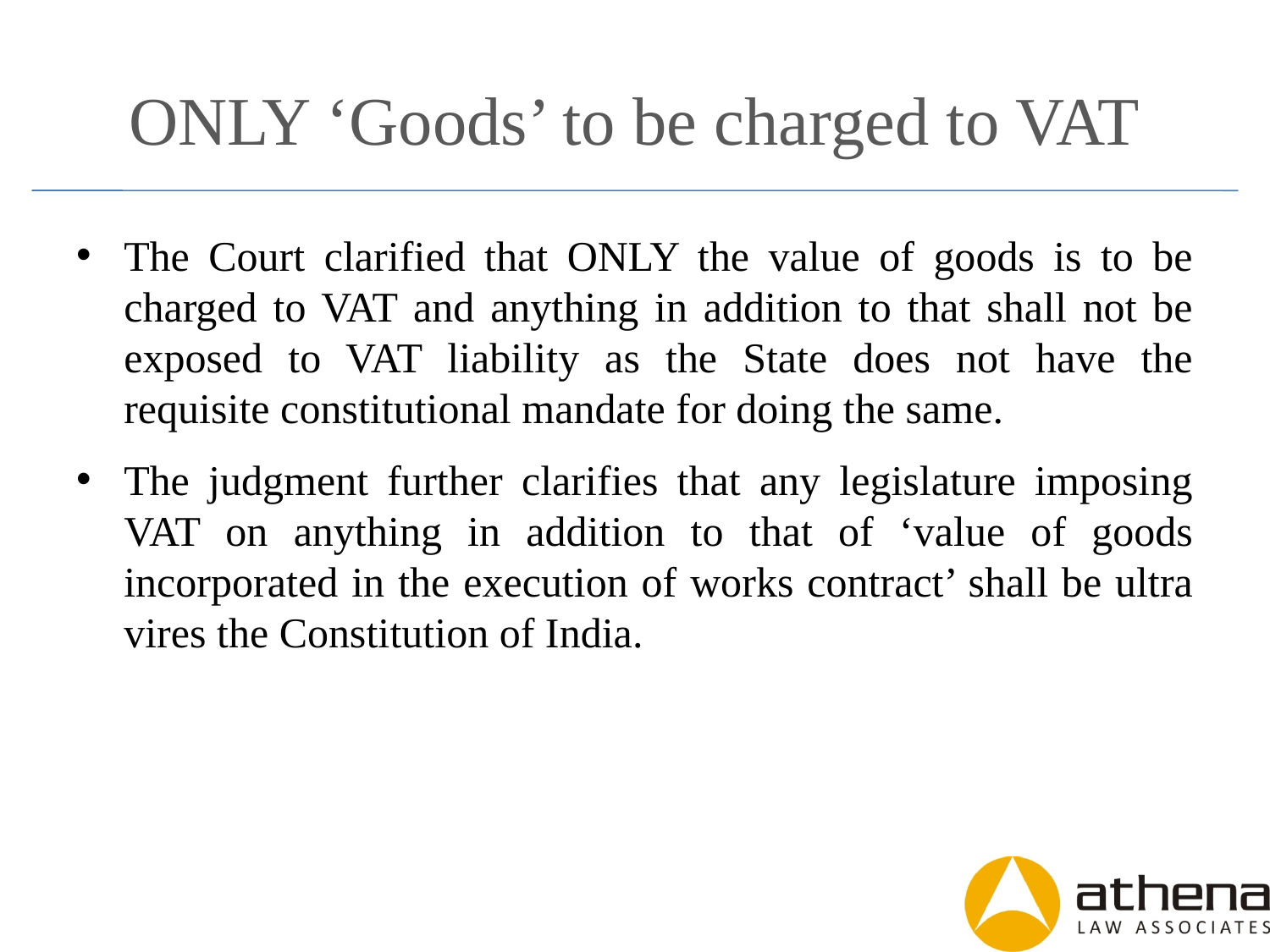

# ONLY ‘Goods’ to be charged to VAT
The Court clarified that ONLY the value of goods is to be charged to VAT and anything in addition to that shall not be exposed to VAT liability as the State does not have the requisite constitutional mandate for doing the same.
The judgment further clarifies that any legislature imposing VAT on anything in addition to that of ‘value of goods incorporated in the execution of works contract’ shall be ultra vires the Constitution of India.